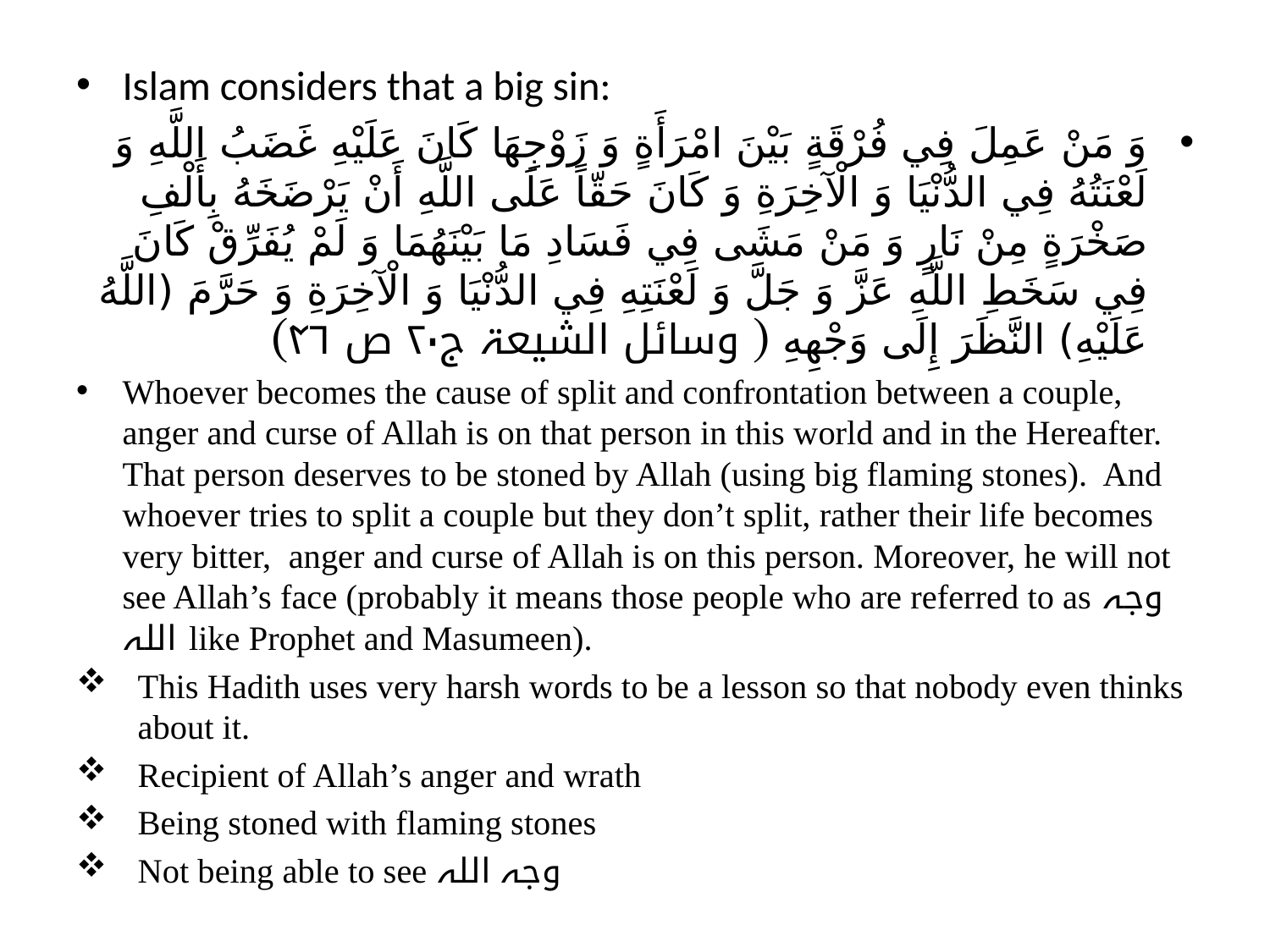

Islam considers that a big sin:
وَ مَنْ عَمِلَ فِي فُرْقَةٍ بَيْنَ امْرَأَةٍ وَ زَوْجِهَا كَانَ عَلَيْهِ غَضَبُ اللَّهِ وَ لَعْنَتُهُ فِي الدُّنْيَا وَ الْآخِرَةِ وَ كَانَ حَقّاً عَلَى اللَّهِ أَنْ يَرْضَخَهُ بِأَلْفِ صَخْرَةٍ مِنْ نَارٍ وَ مَنْ مَشَى فِي فَسَادِ مَا بَيْنَهُمَا وَ لَمْ يُفَرِّقْ كَانَ فِي سَخَطِ اللَّهِ عَزَّ وَ جَلَّ وَ لَعْنَتِهِ فِي الدُّنْيَا وَ الْآخِرَةِ وَ حَرَّمَ (اللَّهُ عَلَيْهِ) النَّظَرَ إِلَى وَجْهِهِ ( وسائل الشیعۃ ج۲۰ ص ۴۶)
Whoever becomes the cause of split and confrontation between a couple, anger and curse of Allah is on that person in this world and in the Hereafter. That person deserves to be stoned by Allah (using big flaming stones).  And whoever tries to split a couple but they don’t split, rather their life becomes very bitter,  anger and curse of Allah is on this person. Moreover, he will not see Allah’s face (probably it means those people who are referred to as وجہ اللہ like Prophet and Masumeen).
This Hadith uses very harsh words to be a lesson so that nobody even thinks about it.
Recipient of Allah’s anger and wrath
Being stoned with flaming stones
Not being able to see وجہ اللہ